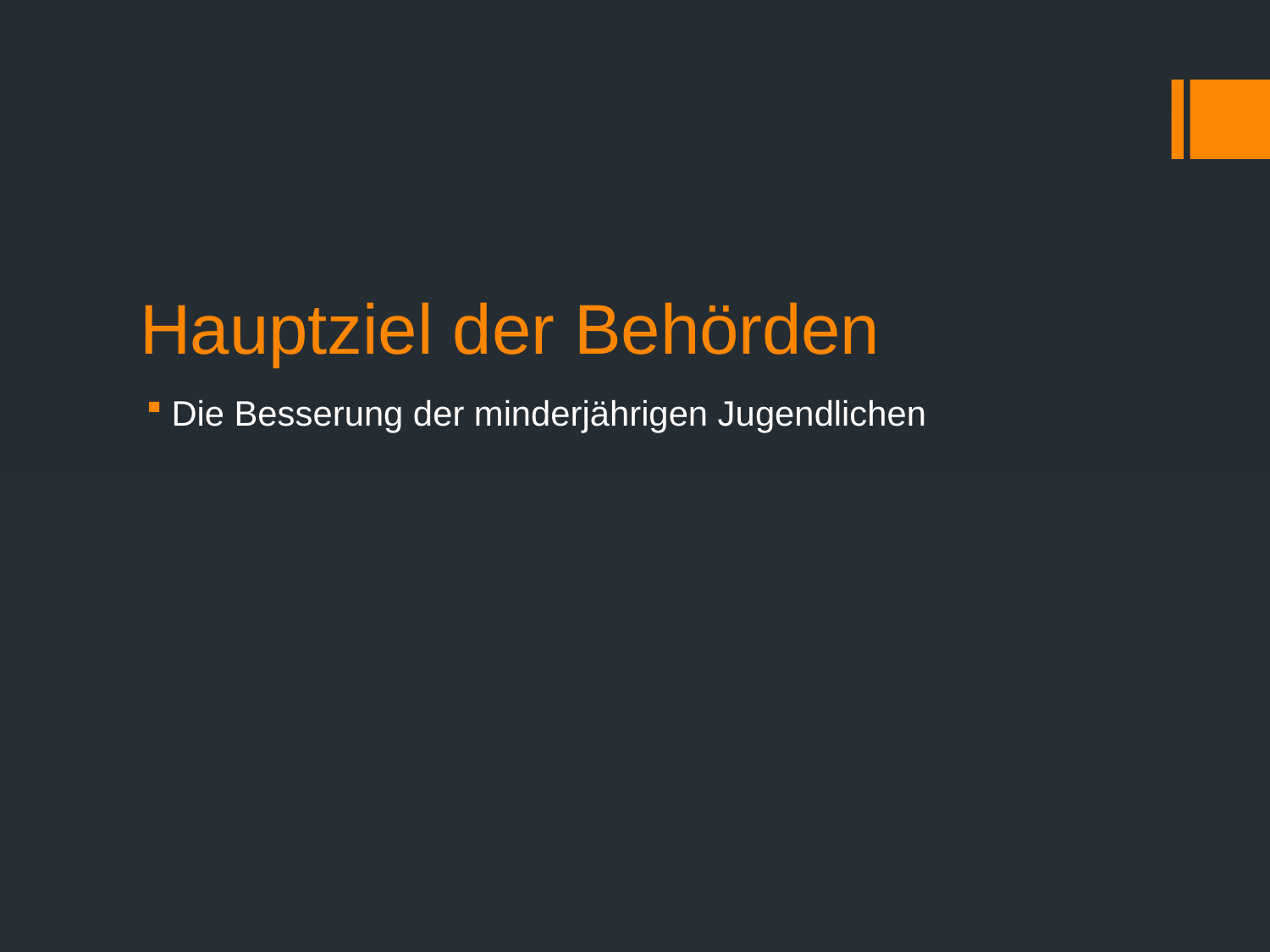

# Hauptziel der Behörden
Die Besserung der minderjährigen Jugendlichen